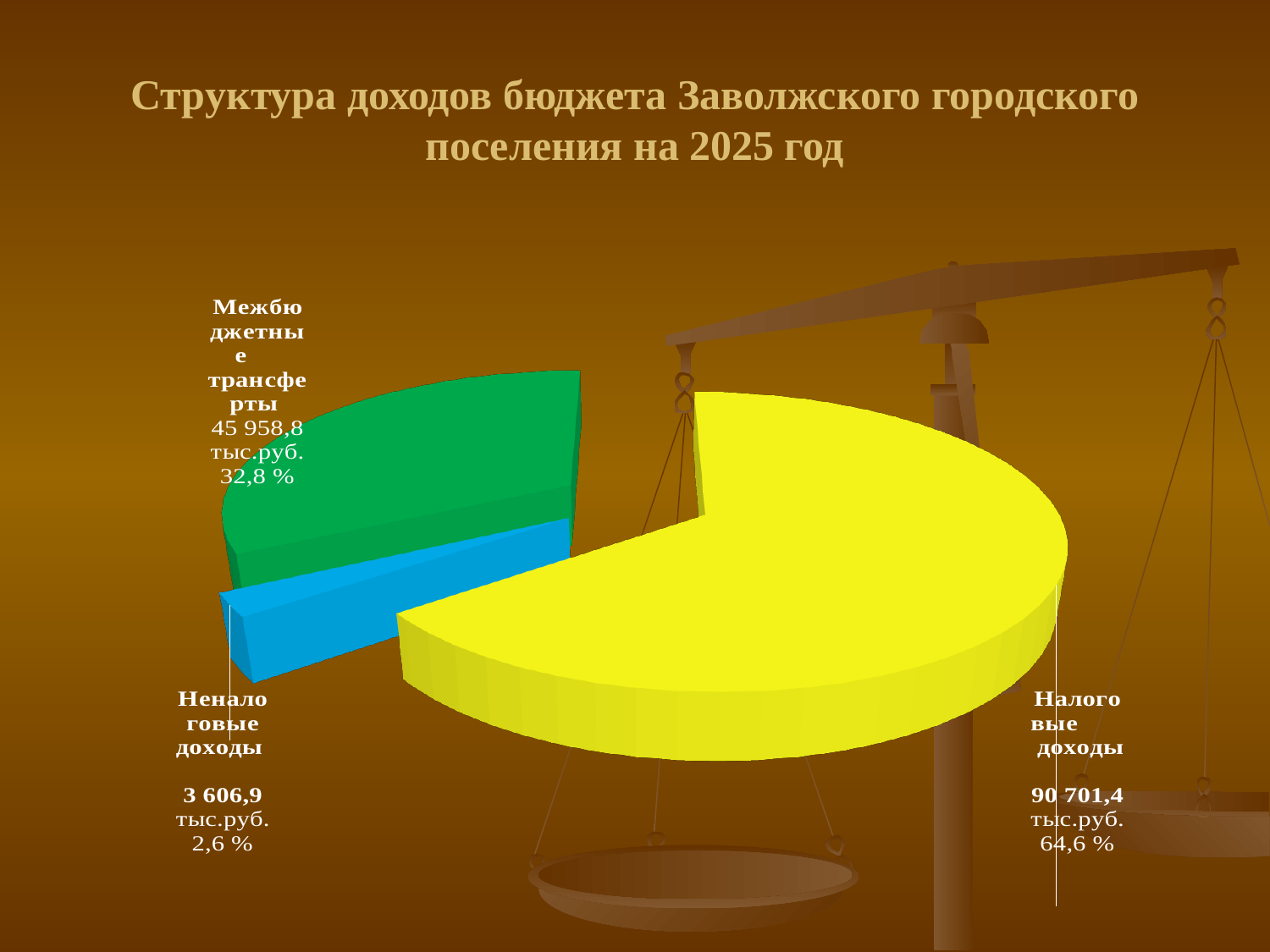

# Структура доходов бюджета Заволжского городского поселения на 2025 год

[unsupported chart]